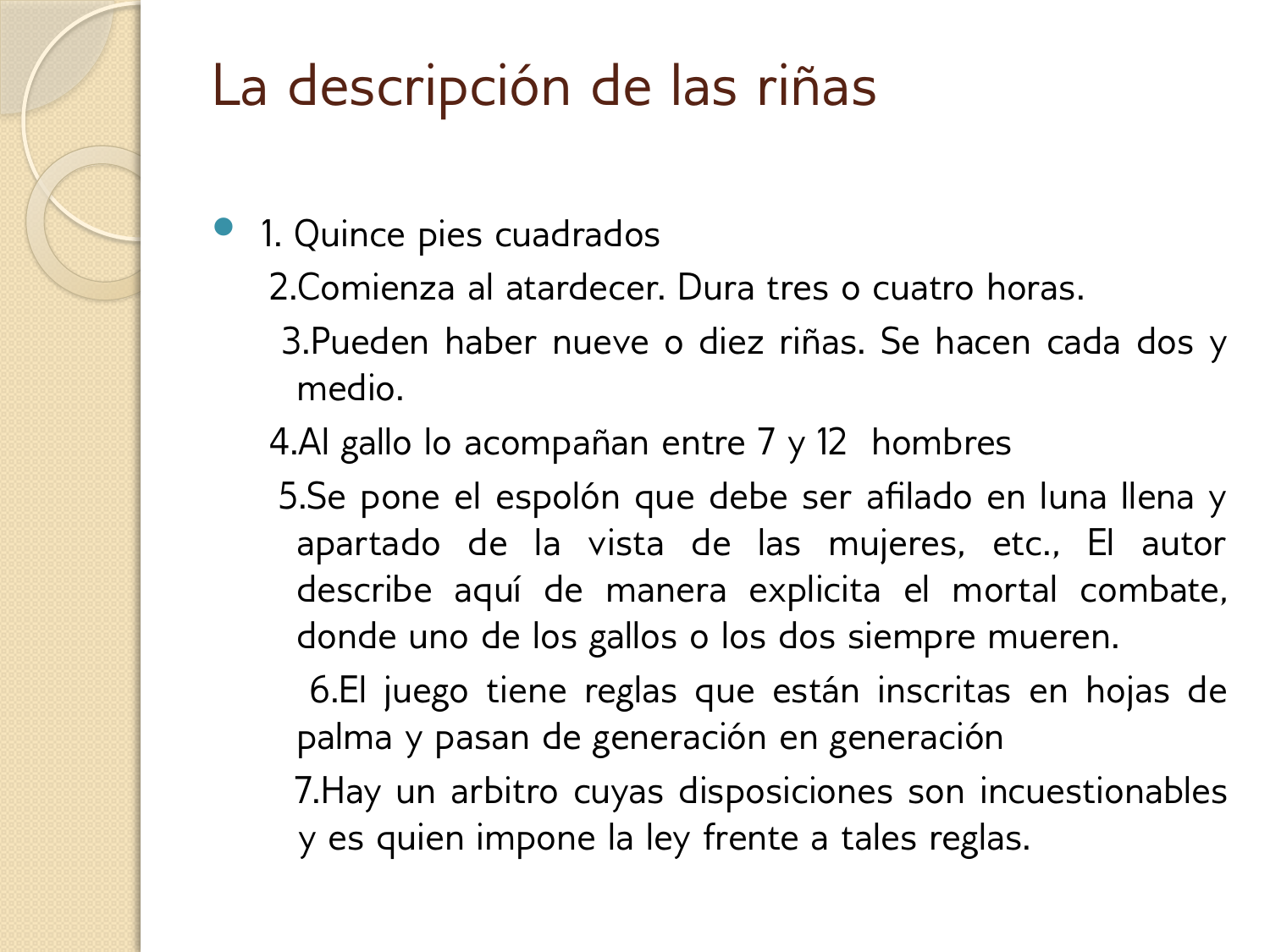

# La descripción de las riñas
1. Quince pies cuadrados
    2.Comienza al atardecer. Dura tres o cuatro horas.
    3.Pueden haber nueve o diez riñas. Se hacen cada dos y medio.
    4.Al gallo lo acompañan entre 7 y 12  hombres
    5.Se pone el espolón que debe ser afilado en luna llena y apartado de la vista de las mujeres, etc., El autor describe aquí de manera explicita el mortal combate, donde uno de los gallos o los dos siempre mueren.
     6.El juego tiene reglas que están inscritas en hojas de palma y pasan de generación en generación
     7.Hay un arbitro cuyas disposiciones son incuestionables y es quien impone la ley frente a tales reglas.